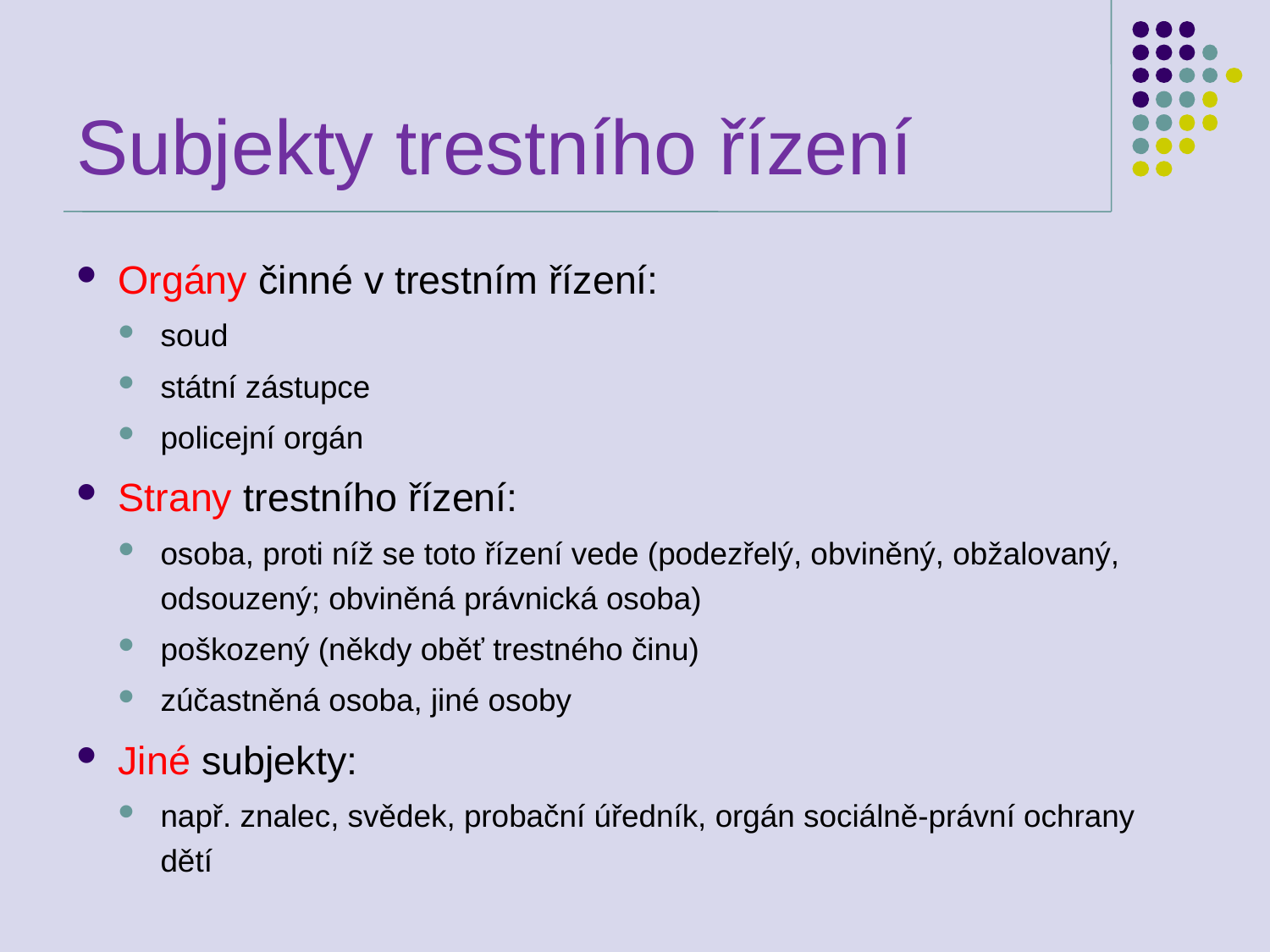

# Subjekty trestního řízení
Orgány činné v trestním řízení:
soud
státní zástupce
policejní orgán
Strany trestního řízení:
osoba, proti níž se toto řízení vede (podezřelý, obviněný, obžalovaný, odsouzený; obviněná právnická osoba)
poškozený (někdy oběť trestného činu)
zúčastněná osoba, jiné osoby
Jiné subjekty:
např. znalec, svědek, probační úředník, orgán sociálně-právní ochrany dětí